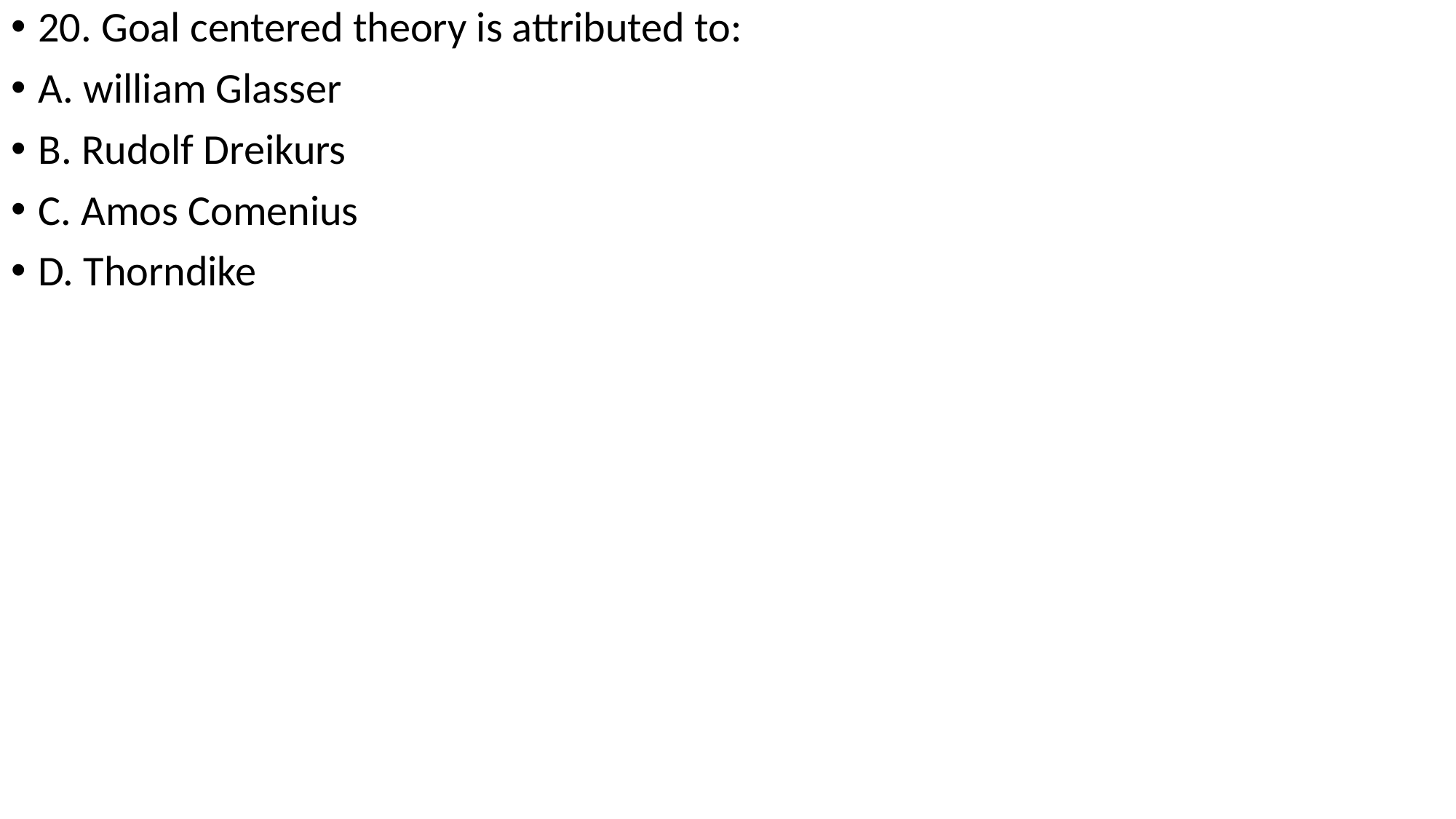

20. Goal centered theory is attributed to:
A. william Glasser
B. Rudolf Dreikurs
C. Amos Comenius
D. Thorndike